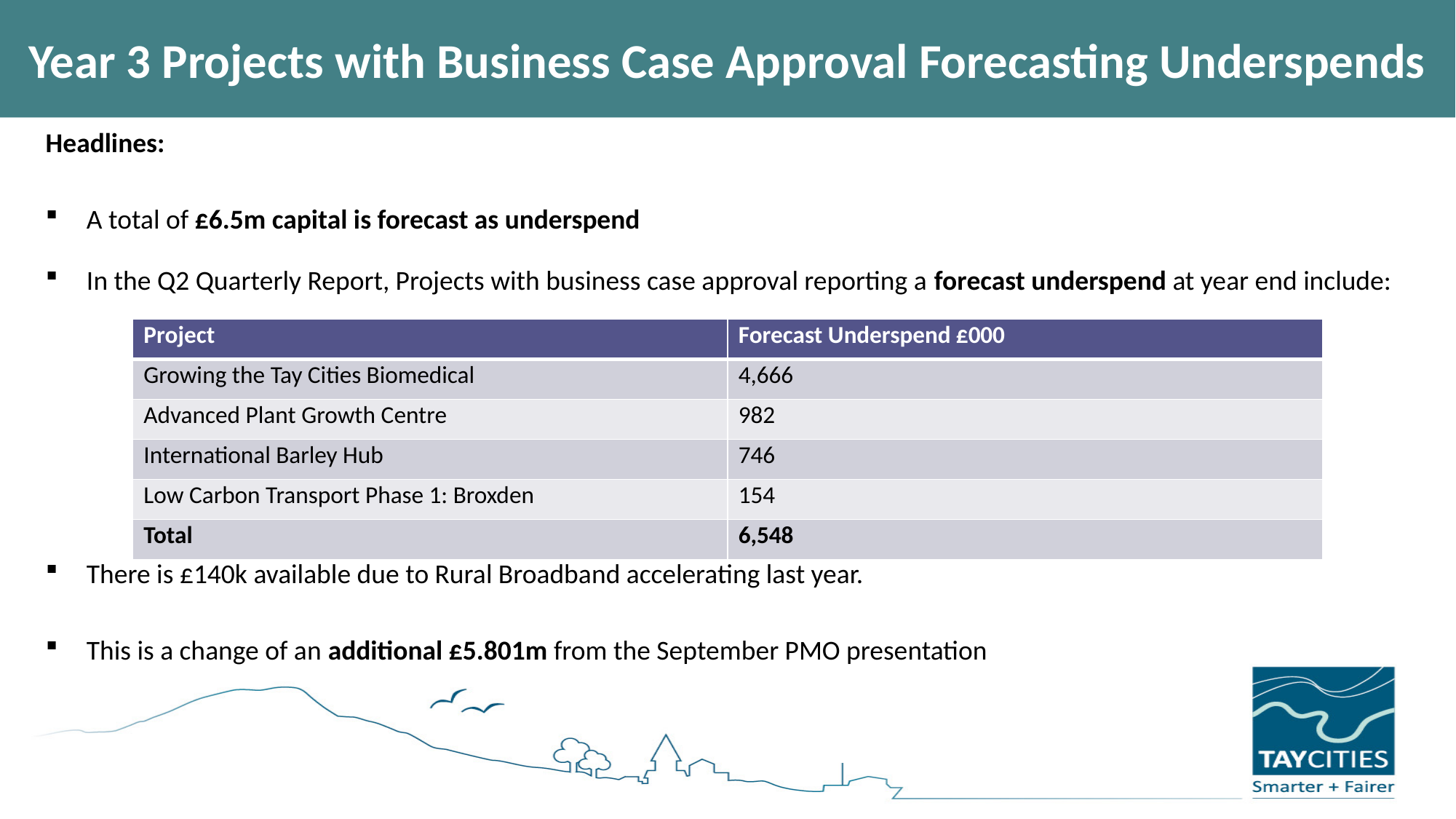

# Year 3 Projects with Business Case Approval Forecasting Underspends
Headlines:

A total of £6.5m capital is forecast as underspend

In the Q2 Quarterly Report, Projects with business case approval reporting a forecast underspend at year end include:

There is £140k available due to Rural Broadband accelerating last year.

This is a change of an additional £5.801m from the September PMO presentation

| Project | Forecast Underspend £000 |
| --- | --- |
| Growing the Tay Cities Biomedical | 4,666 |
| Advanced Plant Growth Centre | 982 |
| International Barley Hub | 746 |
| Low Carbon Transport Phase 1: Broxden | 154 |
| Total | 6,548 |